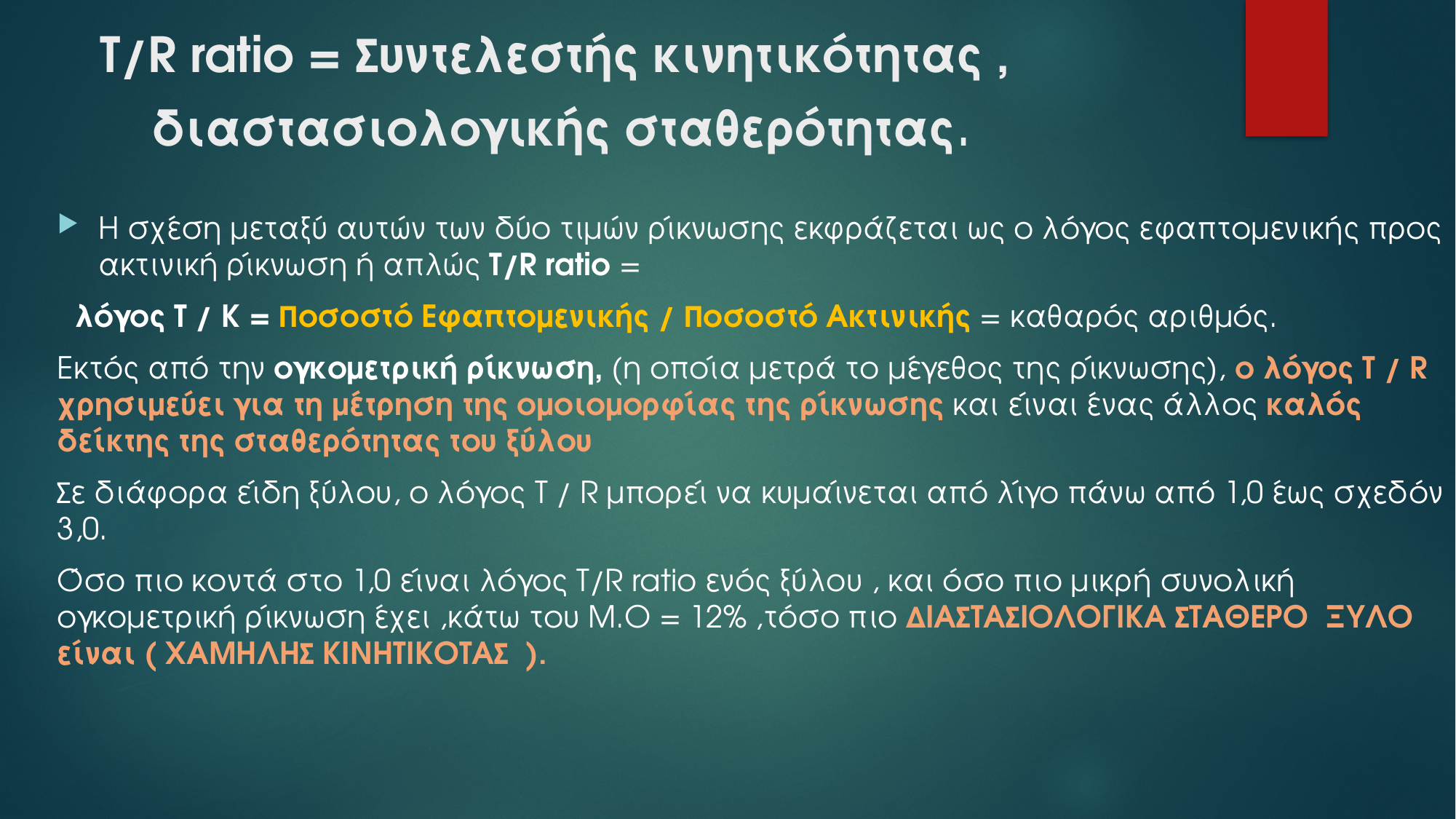

# T/R ratio = Συντελεστής κινητικότητας , διαστασιολογικής σταθερότητας.
Η σχέση μεταξύ αυτών των δύο τιμών ρίκνωσης εκφράζεται ως ο λόγος εφαπτομενικής προς ακτινική ρίκνωση ή απλώς T/R ratio =
  λόγος Τ / Κ = Ποσοστό Εφαπτομενικής / Ποσοστό Ακτινικής = καθαρός αριθμός.
Εκτός από την ογκομετρική ρίκνωση, (η οποία μετρά το μέγεθος της ρίκνωσης), ο λόγος T / R χρησιμεύει για τη μέτρηση της ομοιομορφίας της ρίκνωσης και είναι ένας άλλος καλός δείκτης της σταθερότητας του ξύλου
Σε διάφορα είδη ξύλου, ο λόγος T / R μπορεί να κυμαίνεται από λίγο πάνω από 1,0 έως σχεδόν 3,0.
Όσο πιο κοντά στο 1,0 είναι λόγος T/R ratio ενός ξύλου , και όσο πιο μικρή συνολική ογκομετρική ρίκνωση έχει ,κάτω του Μ.Ο = 12% ,τόσο πιο ΔΙΑΣΤΑΣΙΟΛΟΓΙΚΑ ΣΤΑΘΕΡΟ  ΞΥΛΟ είναι ( ΧΑΜΗΛΗΣ ΚΙΝΗΤΙΚΟΤΑΣ  ).